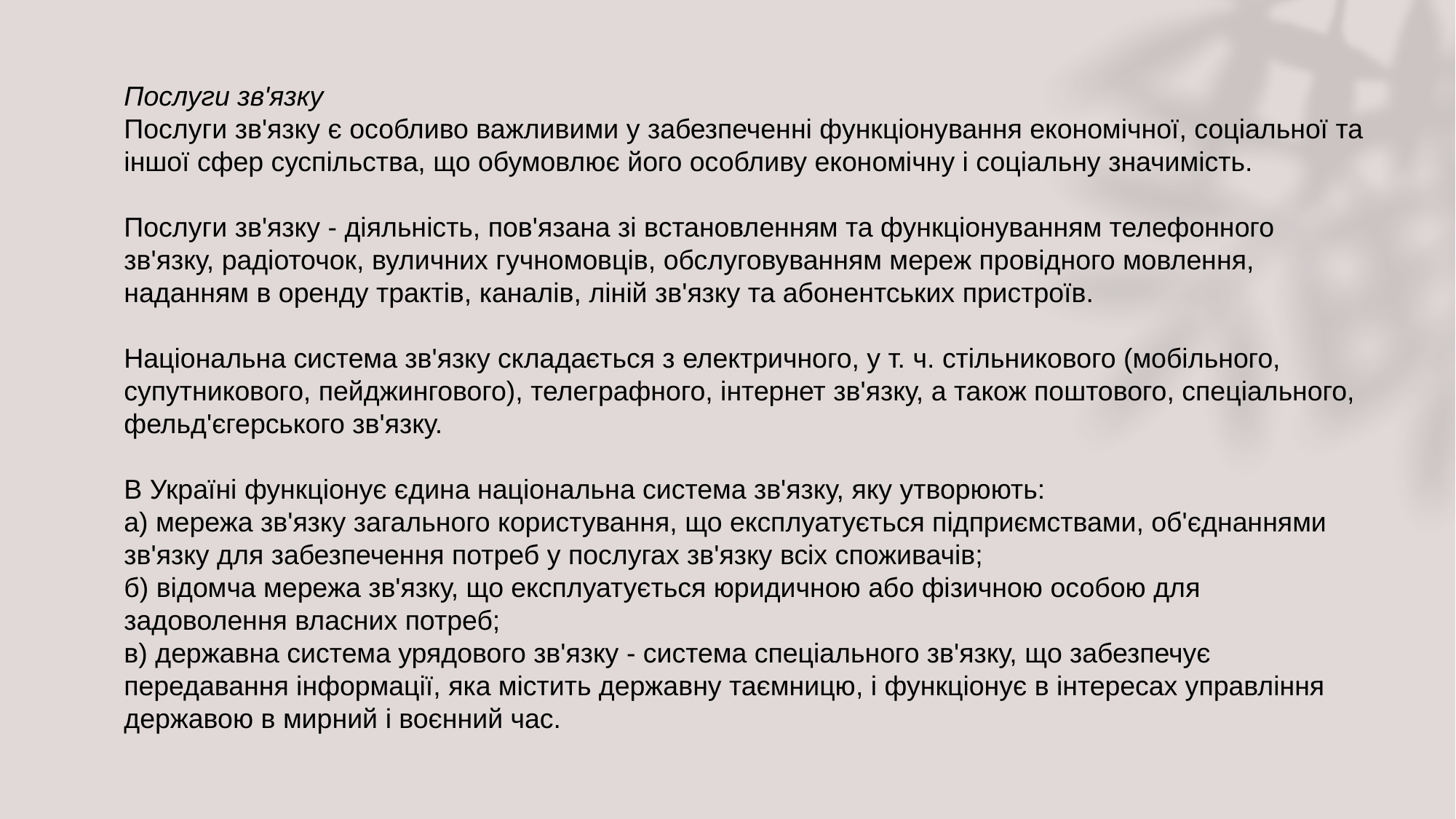

Послуги зв'язку
Послуги зв'язку є особливо важливими у забезпеченні функціонування економічної, соціальної та іншої сфер суспільства, що обумовлює його особливу економічну і соціальну значимість.

Послуги зв'язку - діяльність, пов'язана зі встановленням та функціонуванням телефонного зв'язку, радіоточок, вуличних гучномовців, обслуговуванням мереж провідного мовлення, наданням в оренду трактів, каналів, ліній зв'язку та абонентських пристроїв.

Національна система зв'язку складається з електричного, у т. ч. стільникового (мобільного, супутникового, пейджингового), телеграфного, інтернет зв'язку, а також поштового, спеціального, фельд'єгерського зв'язку.

В Україні функціонує єдина національна система зв'язку, яку утворюють:
а) мережа зв'язку загального користування, що експлуатується підприємствами, об'єднаннями зв'язку для забезпечення потреб у послугах зв'язку всіх споживачів;
б) відомча мережа зв'язку, що експлуатується юридичною або фізичною особою для задоволення власних потреб;
в) державна система урядового зв'язку - система спеціального зв'язку, що забезпечує передавання інформації, яка містить державну таємницю, і функціонує в інтересах управління державою в мирний і воєнний час.